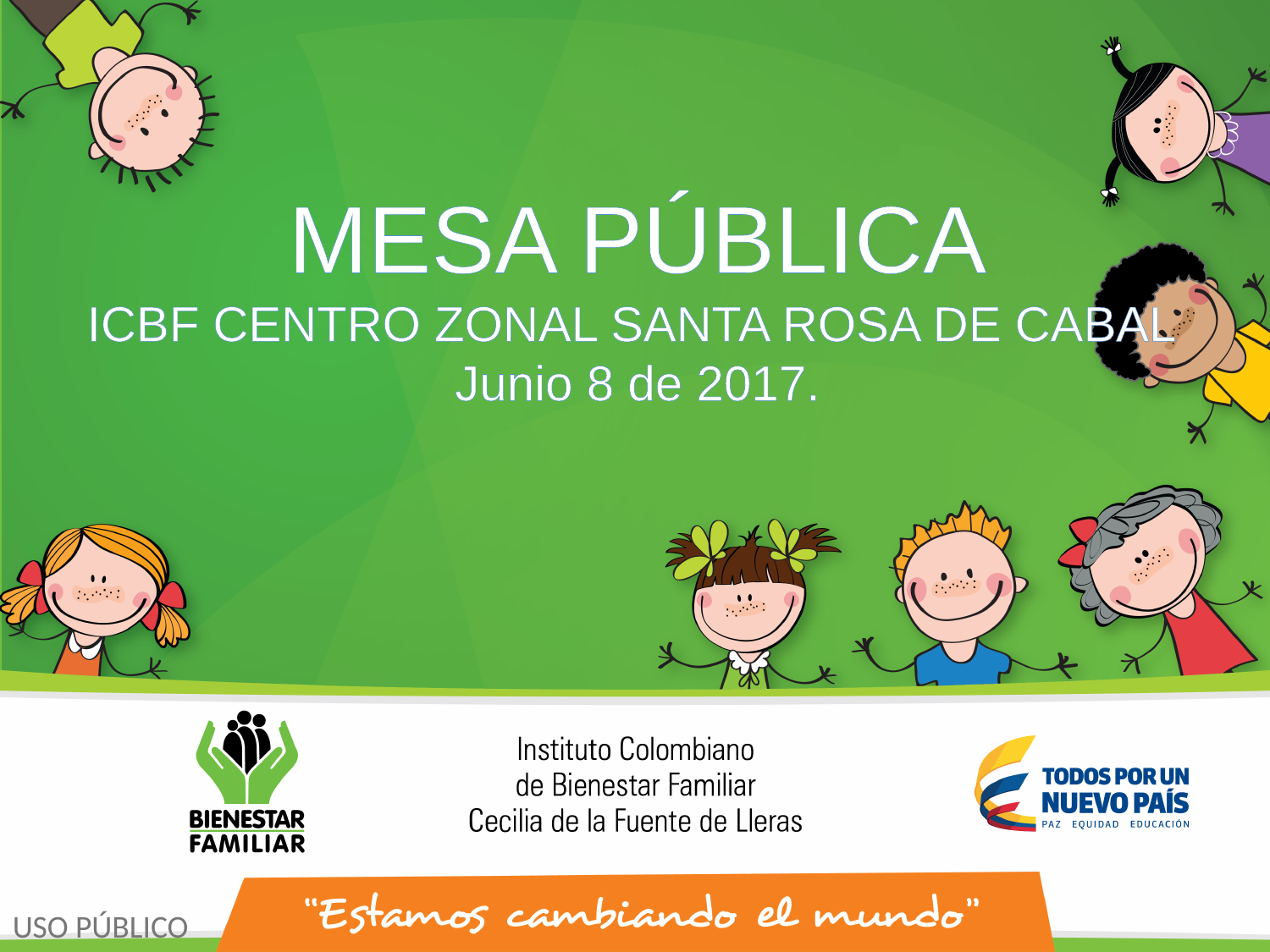

MESA PÚBLICA
ICBF CENTRO ZONAL SANTA ROSA DE CABAL
Junio 8 de 2017.
USO PÚBLICO